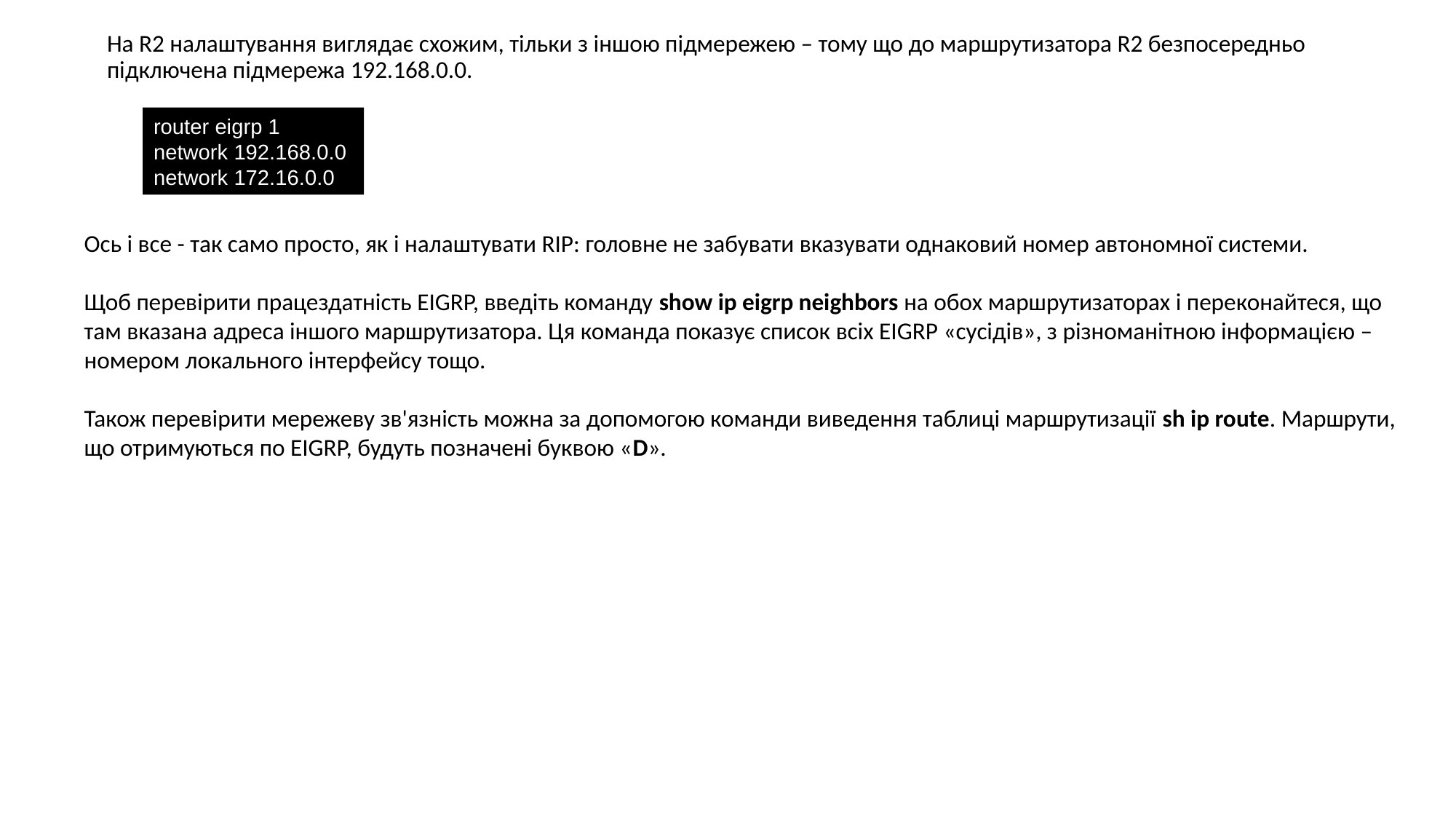

На R2 налаштування виглядає схожим, тільки з іншою підмережею – тому що до маршрутизатора R2 безпосередньо підключена підмережа 192.168.0.0.

router eigrp 1
network 192.168.0.0
network 172.16.0.0
Ось і все - так само просто, як і налаштувати RIP: головне не забувати вказувати однаковий номер автономної системи.

Щоб перевірити працездатність EIGRP, введіть команду show ip eigrp neighbors на обох маршрутизаторах і переконайтеся, що там вказана адреса іншого маршрутизатора. Ця команда показує список всіх EIGRP «сусідів», з різноманітною інформацією – номером локального інтерфейсу тощо.

Також перевірити мережеву зв'язність можна за допомогою команди виведення таблиці маршрутизації sh ip route. Маршрути, що отримуються по EIGRP, будуть позначені буквою «D».